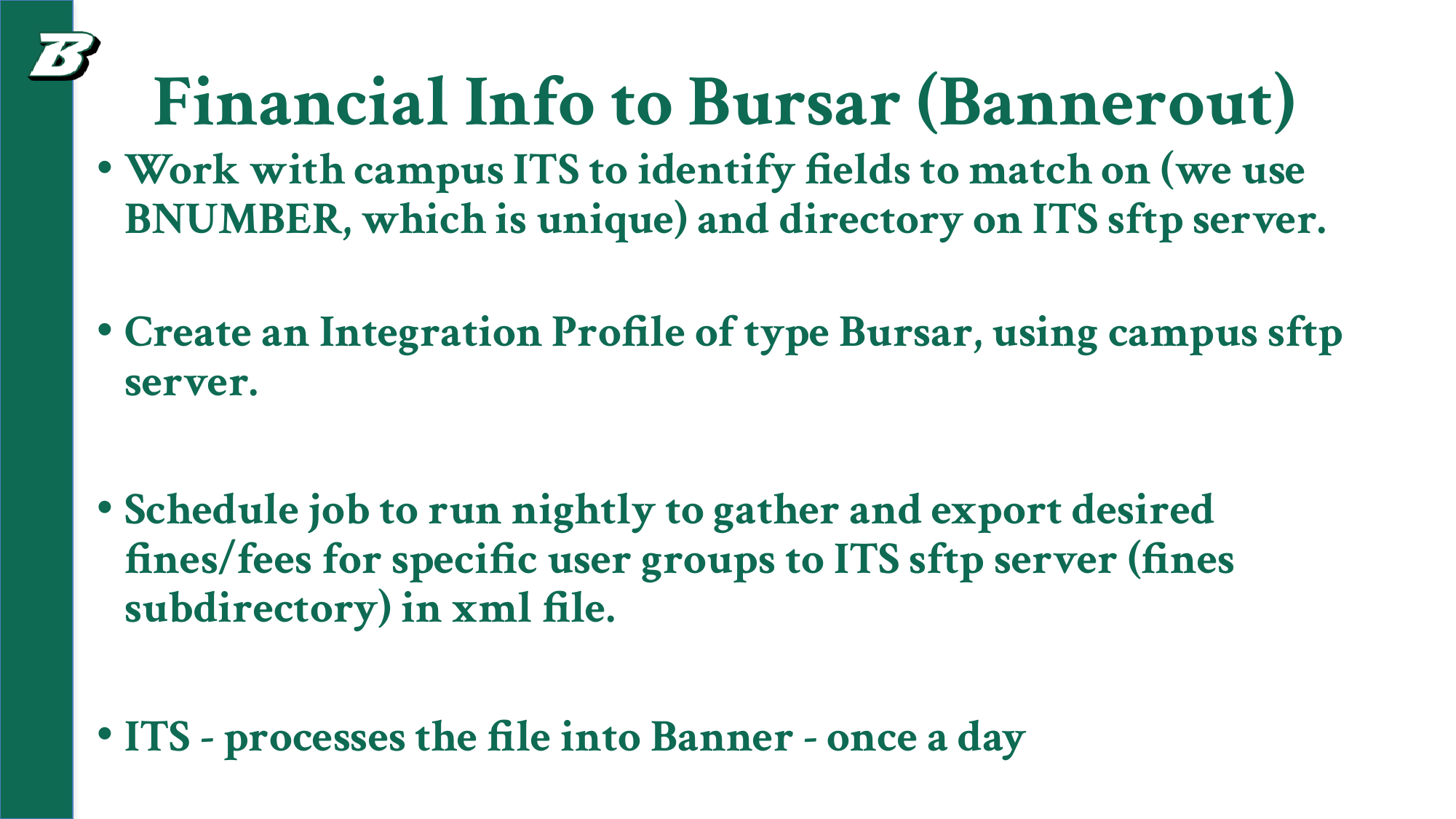

# Financial Info to Bursar (Bannerout)
Work with campus ITS to identify fields to match on (we use BNUMBER, which is unique) and directory on ITS sftp server.

Create an Integration Profile of type Bursar, using campus sftp server.

Schedule job to run nightly to gather and export desired fines/fees for specific user groups to ITS sftp server (fines subdirectory) in xml file.

ITS - processes the file into Banner - once a day